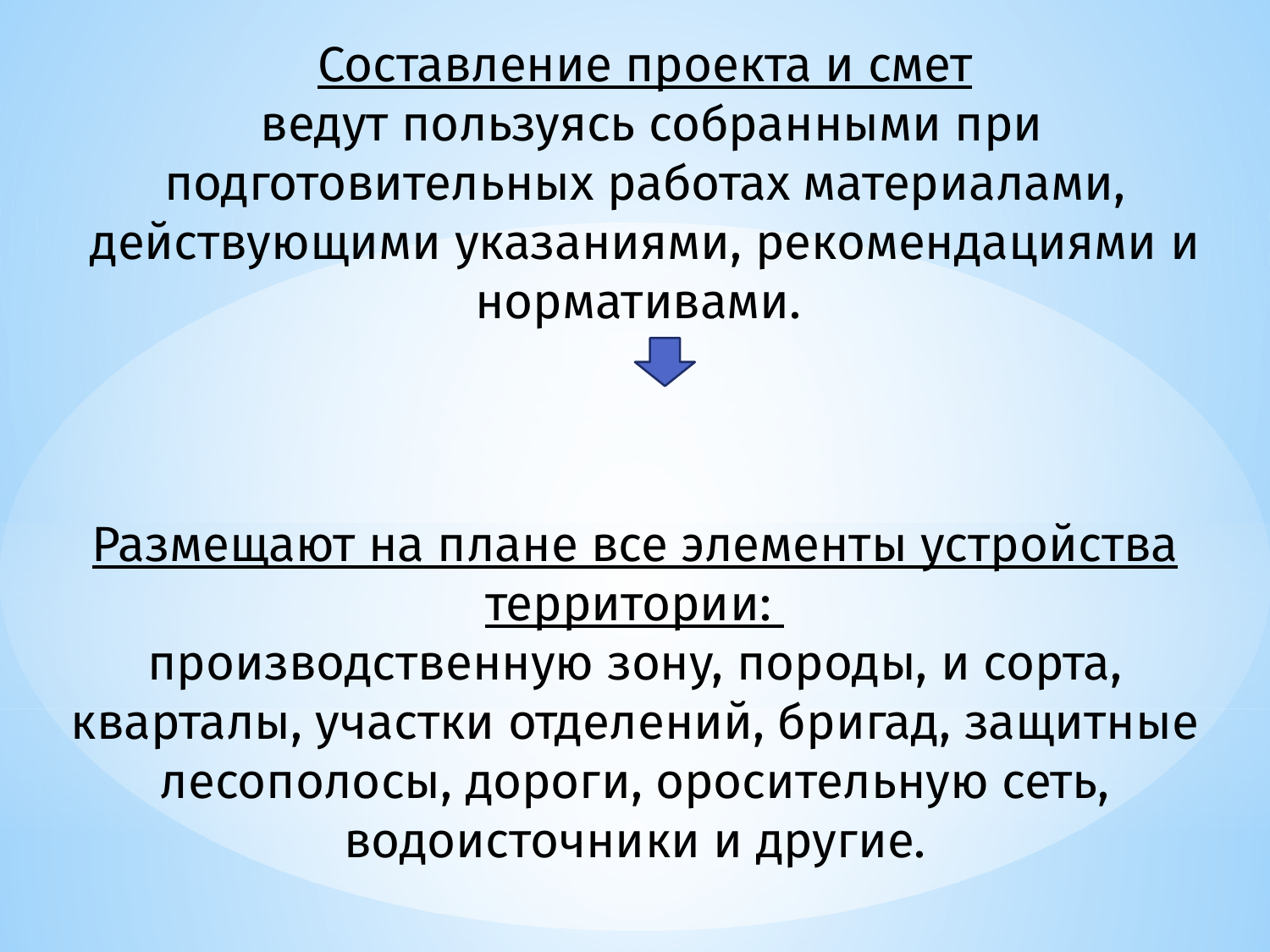

Составление проекта и смет
 ведут пользуясь собранными при подготовительных работах материалами, действующими указаниями, рекомендациями и нормативами.

Размещают на плане все элементы устройства территории:
производственную зону, породы, и сорта, кварталы, участки отделений, бригад, защитные лесополосы, дороги, оросительную сеть, водоисточники и другие.